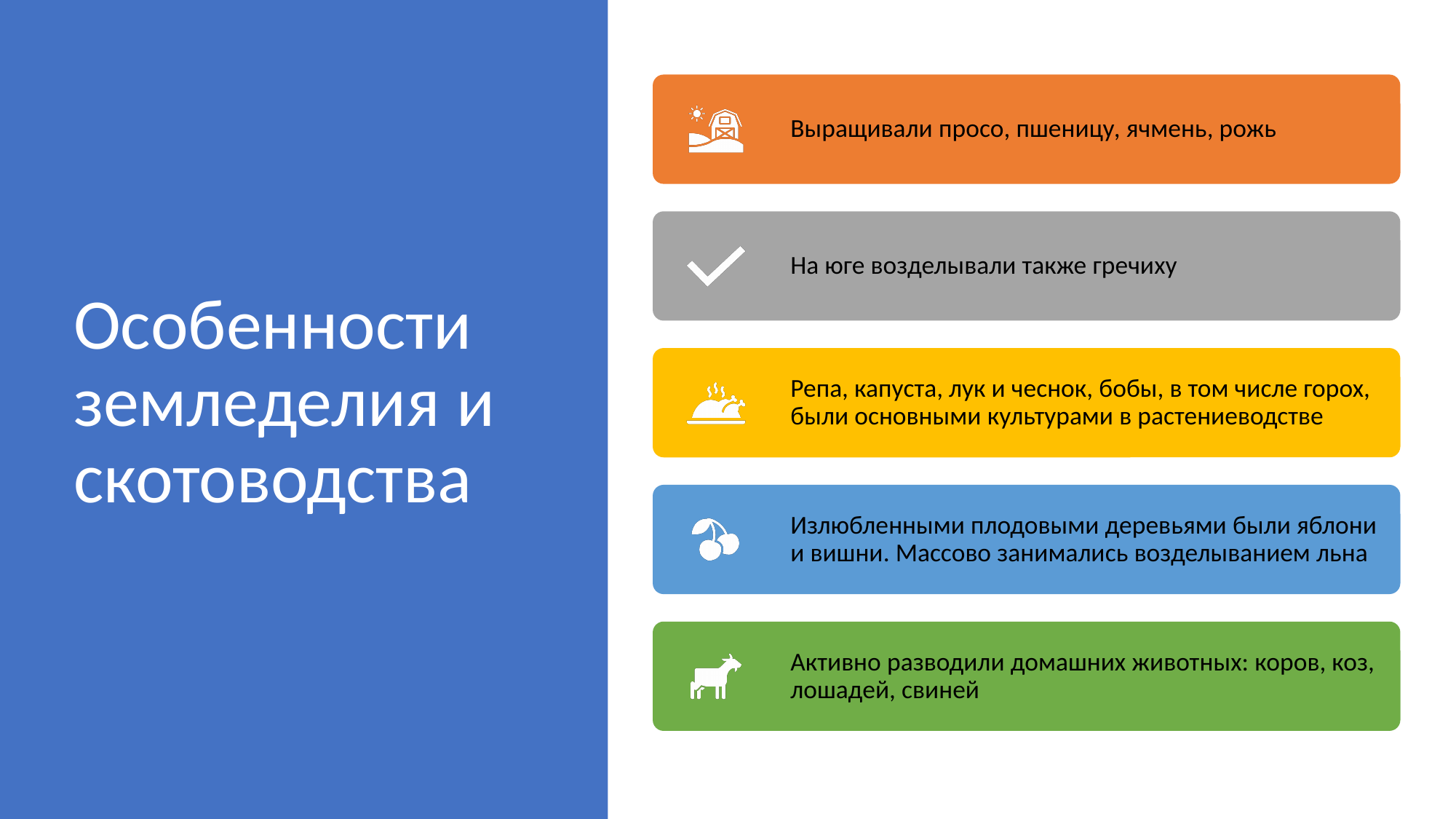

# Особенности земледелия и скотоводства
Выращивали просо, пшеницу, ячмень, рожь
На юге возделывали также гречиху
Репа, капуста, лук и чеснок, бобы, в том числе горох, были основными культурами в растениеводстве
Излюбленными плодовыми деревьями были яблони и вишни. Массово занимались возделыванием льна
Активно разводили домашних животных: коров, коз, лошадей, свиней